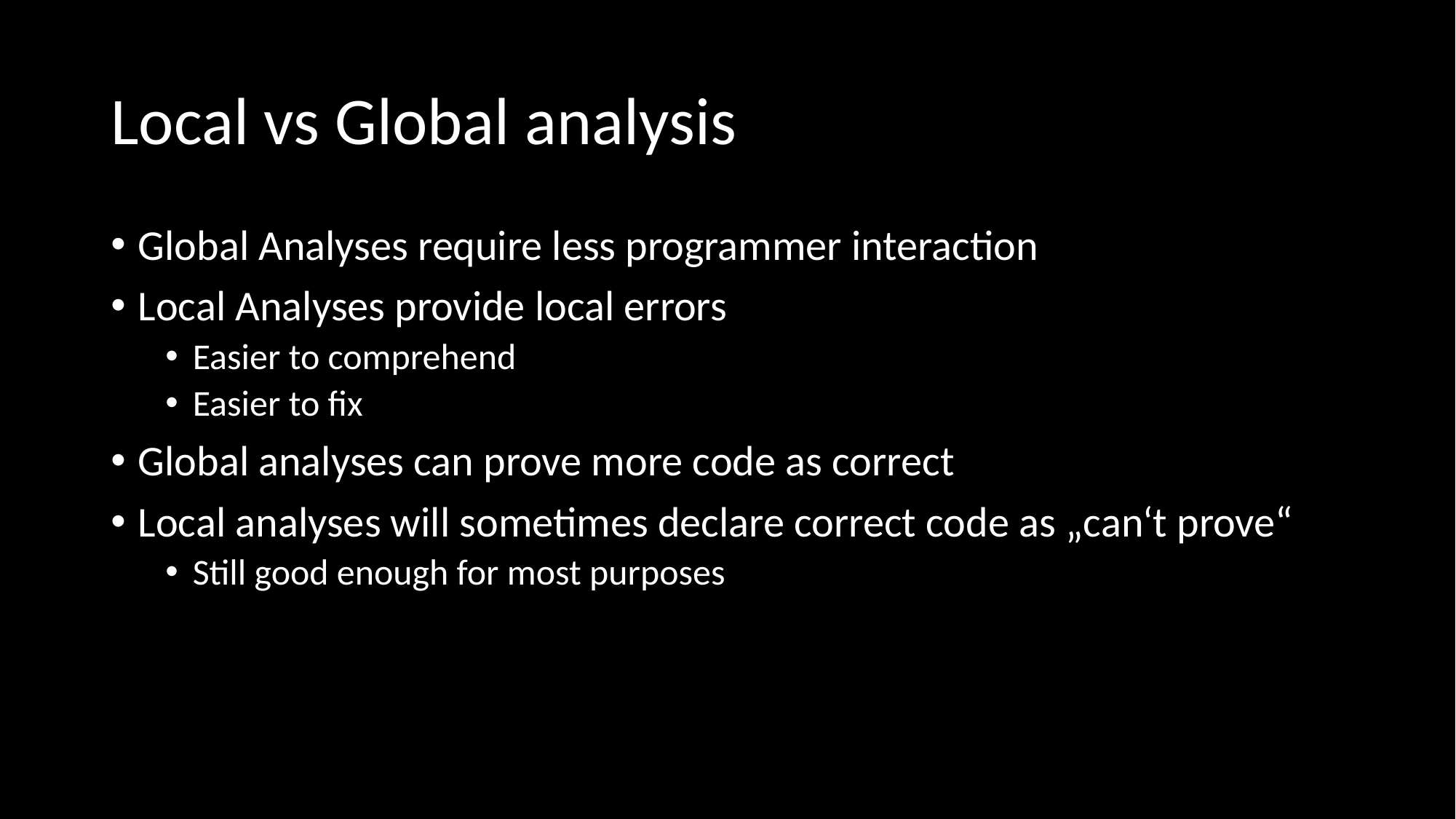

Local vs Global analysis
Global Analyses require less programmer interaction
Local Analyses provide local errors
Easier to comprehend
Easier to fix
Global analyses can prove more code as correct
Local analyses will sometimes declare correct code as „can‘t prove“
Still good enough for most purposes